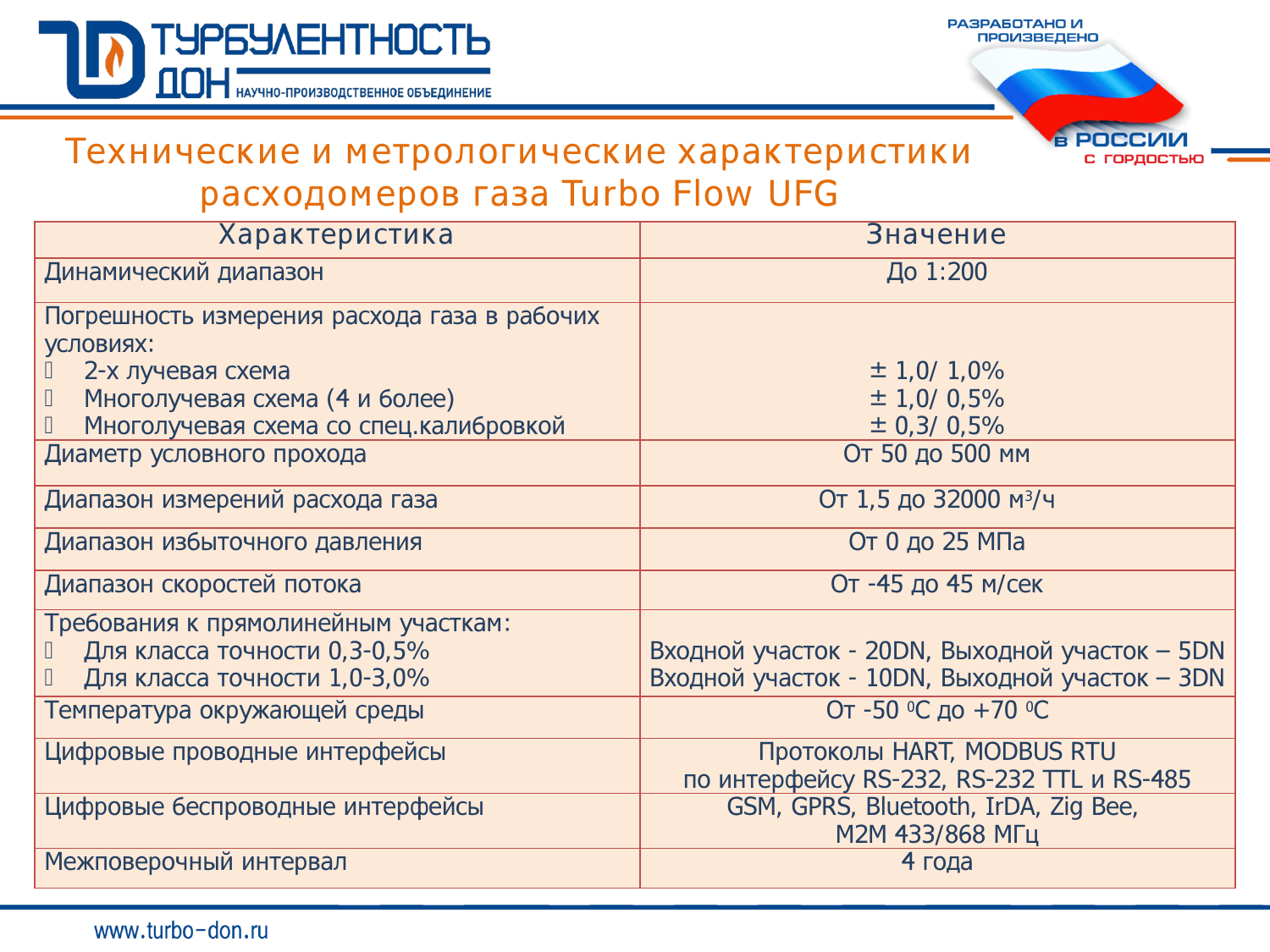

Технические и метрологические характеристики расходомеров газа Turbo Flow UFG
| Характеристика | Значение |
| --- | --- |
| Динамический диапазон | До 1:200 |
| Погрешность измерения расхода газа в рабочих условиях: 2-х лучевая схема Многолучевая схема (4 и более) Многолучевая схема со спец.калибровкой | ± 1,0/ 1,0% ± 1,0/ 0,5% ± 0,3/ 0,5% |
| Диаметр условного прохода | От 50 до 500 мм |
| Диапазон измерений расхода газа | От 1,5 до 32000 м3/ч |
| Диапазон избыточного давления | От 0 до 25 МПа |
| Диапазон скоростей потока | От -45 до 45 м/сек |
| Требования к прямолинейным участкам: Для класса точности 0,3-0,5% Для класса точности 1,0-3,0% | Входной участок - 20DN, Выходной участок – 5DN Входной участок - 10DN, Выходной участок – 3DN |
| Температура окружающей среды | От -50 0С до +70 0С |
| Цифровые проводные интерфейсы | Протоколы HART, MODBUS RTU по интерфейсу RS-232, RS-232 TTL и RS-485 |
| Цифровые беспроводные интерфейсы | GSM, GPRS, Bluetooth, IrDA, Zig Bee, M2M 433/868 МГц |
| Межповерочный интервал | 4 года |